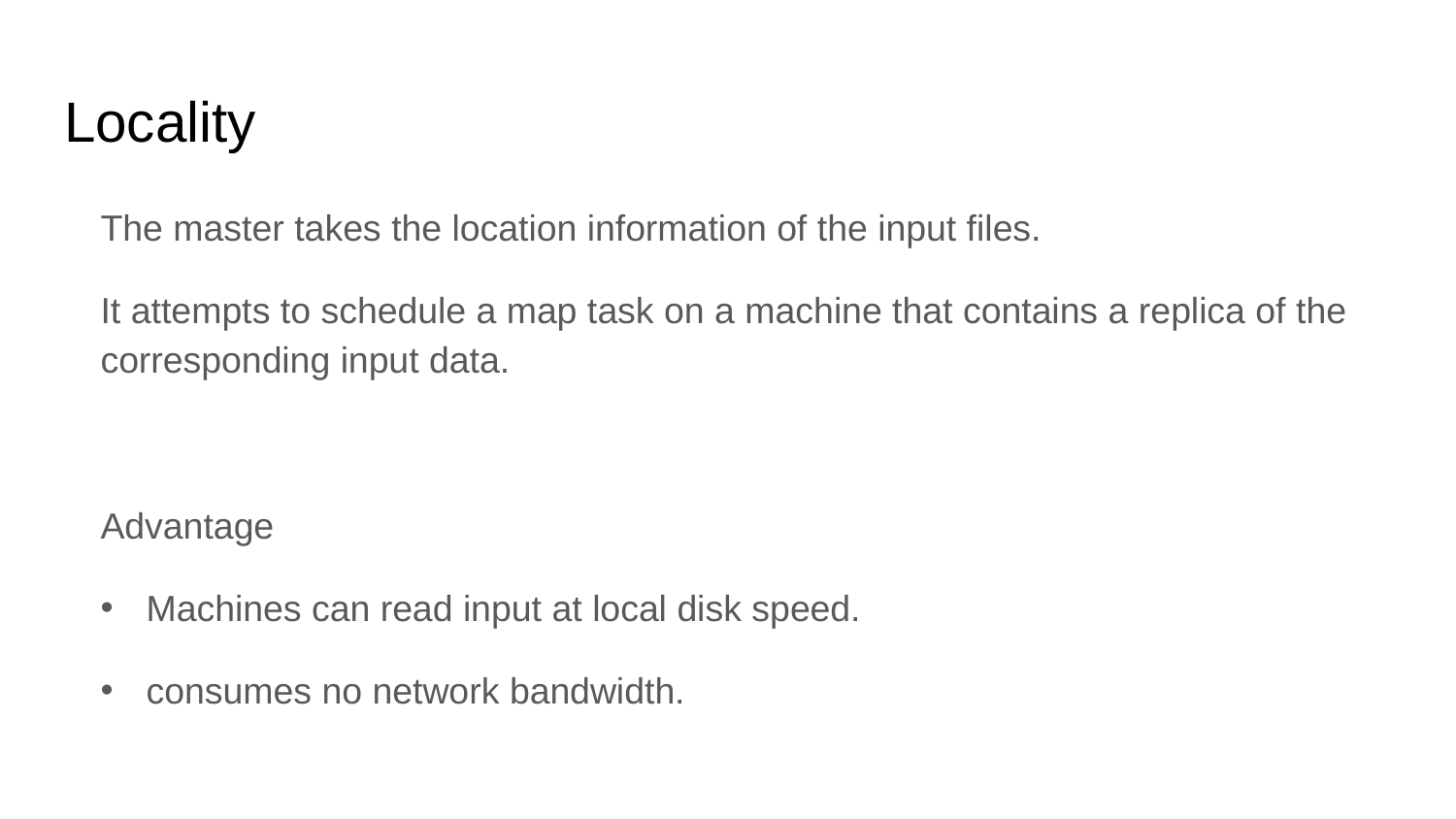

# Locality
The master takes the location information of the input files.
It attempts to schedule a map task on a machine that contains a replica of the corresponding input data.

Advantage
Machines can read input at local disk speed.
consumes no network bandwidth.